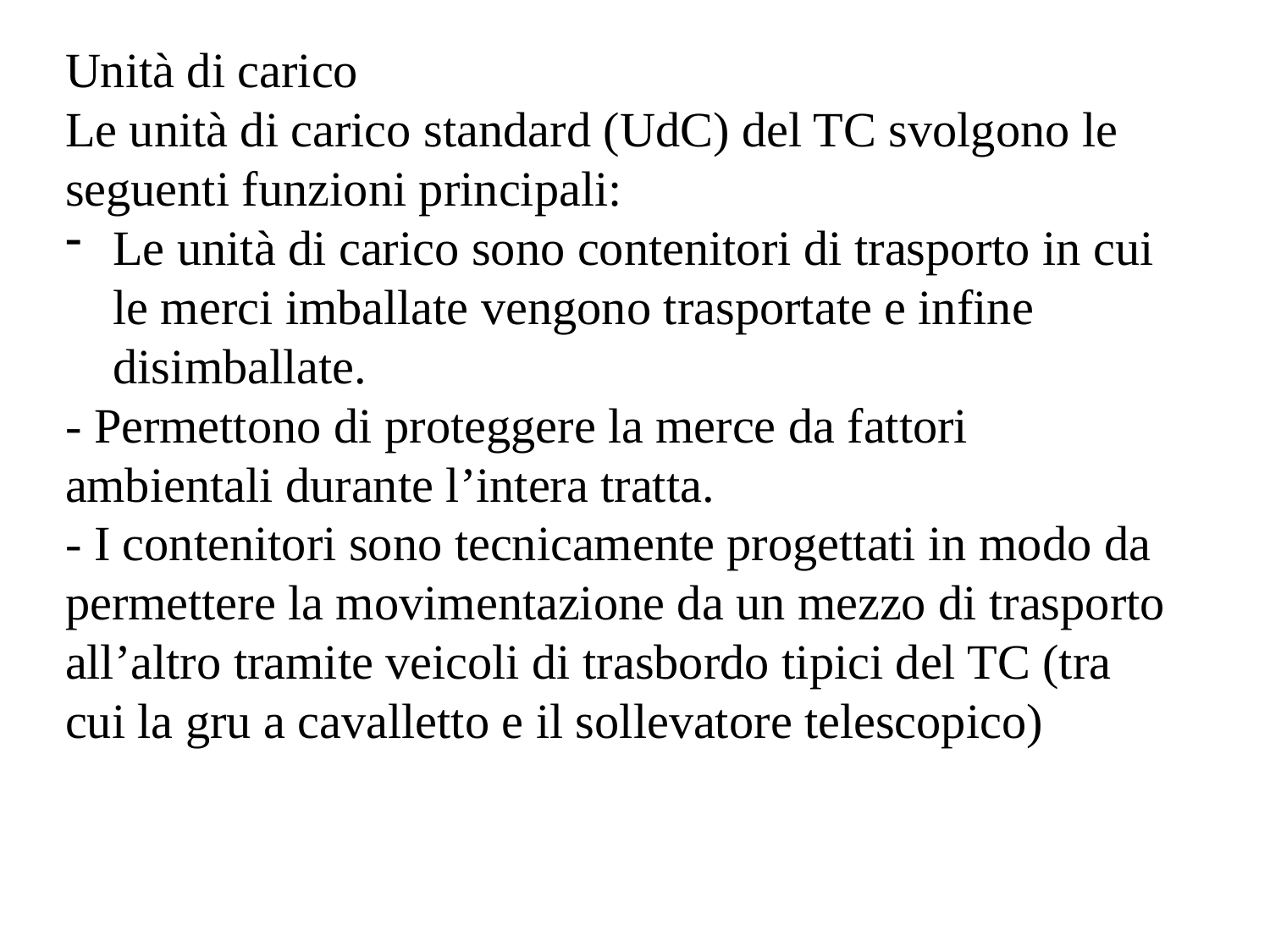

Unità di carico
Le unità di carico standard (UdC) del TC svolgono le seguenti funzioni principali:
Le unità di carico sono contenitori di trasporto in cui le merci imballate vengono trasportate e infine disimballate.
- Permettono di proteggere la merce da fattori ambientali durante l’intera tratta.
- I contenitori sono tecnicamente progettati in modo da permettere la movimentazione da un mezzo di trasporto all’altro tramite veicoli di trasbordo tipici del TC (tra cui la gru a cavalletto e il sollevatore telescopico)